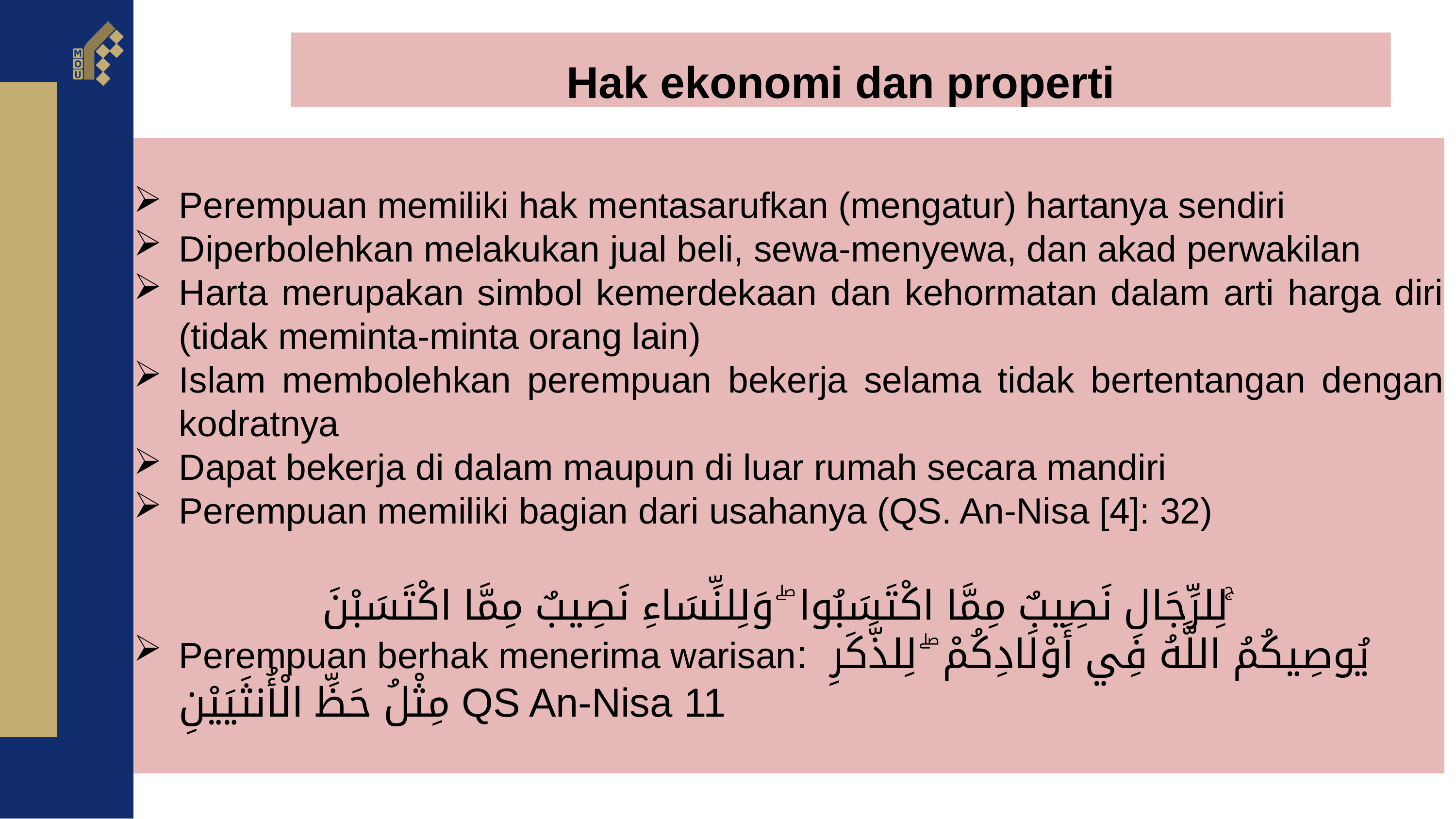

Hak ekonomi dan properti

Perempuan memiliki hak mentasarufkan (mengatur) hartanya sendiri
Diperbolehkan melakukan jual beli, sewa-menyewa, dan akad perwakilan
Harta merupakan simbol kemerdekaan dan kehormatan dalam arti harga diri (tidak meminta-minta orang lain)
Islam membolehkan perempuan bekerja selama tidak bertentangan dengan kodratnya
Dapat bekerja di dalam maupun di luar rumah secara mandiri
Perempuan memiliki bagian dari usahanya (QS. An-Nisa [4]: 32)
لِلرِّجَالِ نَصِيبٌ مِمَّا اكْتَسَبُوا ۖ وَلِلنِّسَاءِ نَصِيبٌ مِمَّا اكْتَسَبْنَ ۚ
Perempuan berhak menerima warisan:  يُوصِيكُمُ اللَّهُ فِي أَوْلَادِكُمْ ۖ لِلذَّكَرِ مِثْلُ حَظِّ الْأُنثَيَيْنِ QS An-Nisa 11